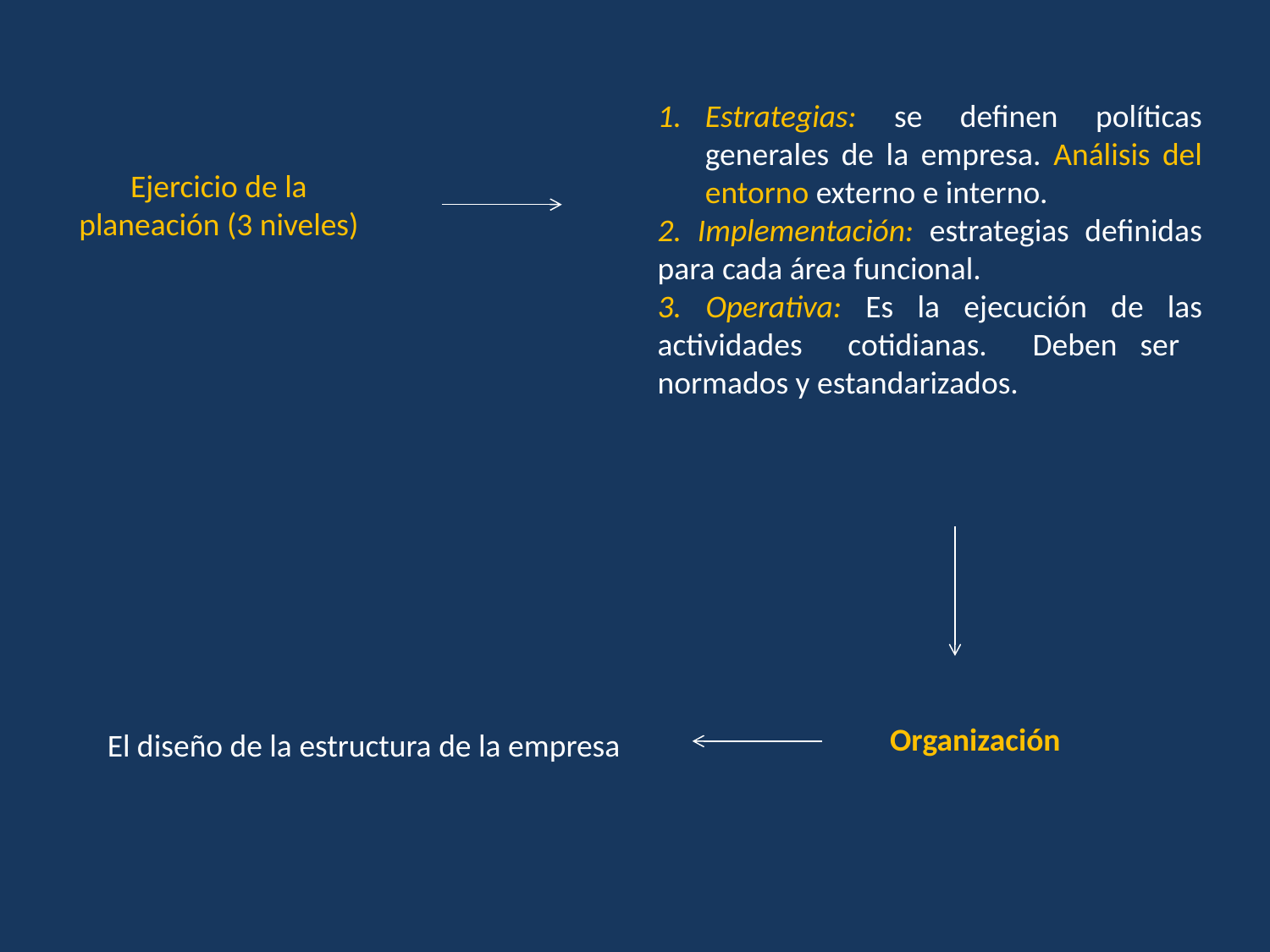

Estrategias: se definen políticas generales de la empresa. Análisis del entorno externo e interno.
2. Implementación: estrategias definidas para cada área funcional.
3. Operativa: Es la ejecución de las actividades  cotidianas.  Deben ser  normados y estandarizados.
Ejercicio de la planeación (3 niveles)
Organización
El diseño de la estructura de la empresa